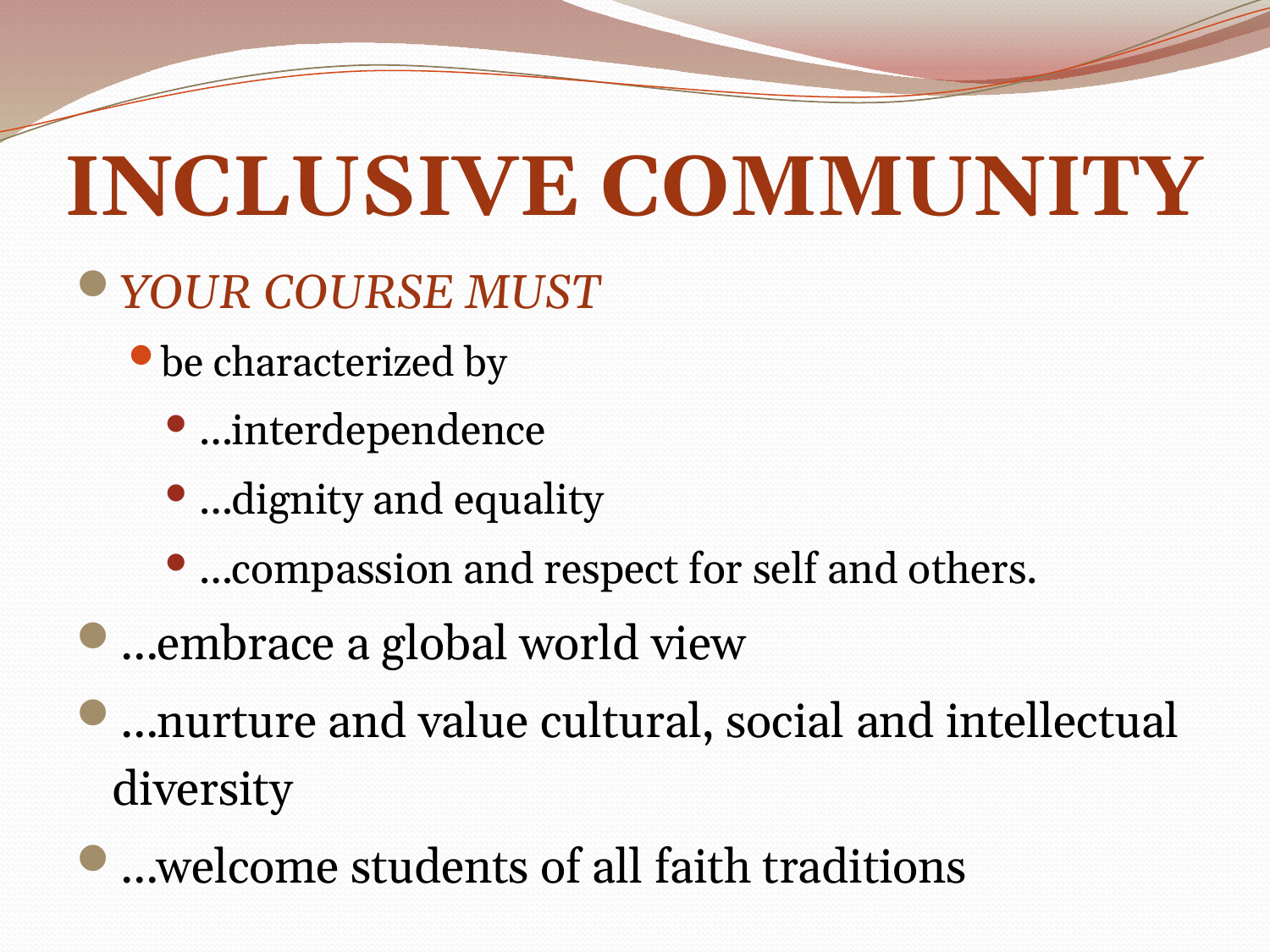

# Inclusive Community
Your course must
be characterized by
…interdependence
…dignity and equality
…compassion and respect for self and others.
…embrace a global world view
…nurture and value cultural, social and intellectual diversity
…welcome students of all faith traditions